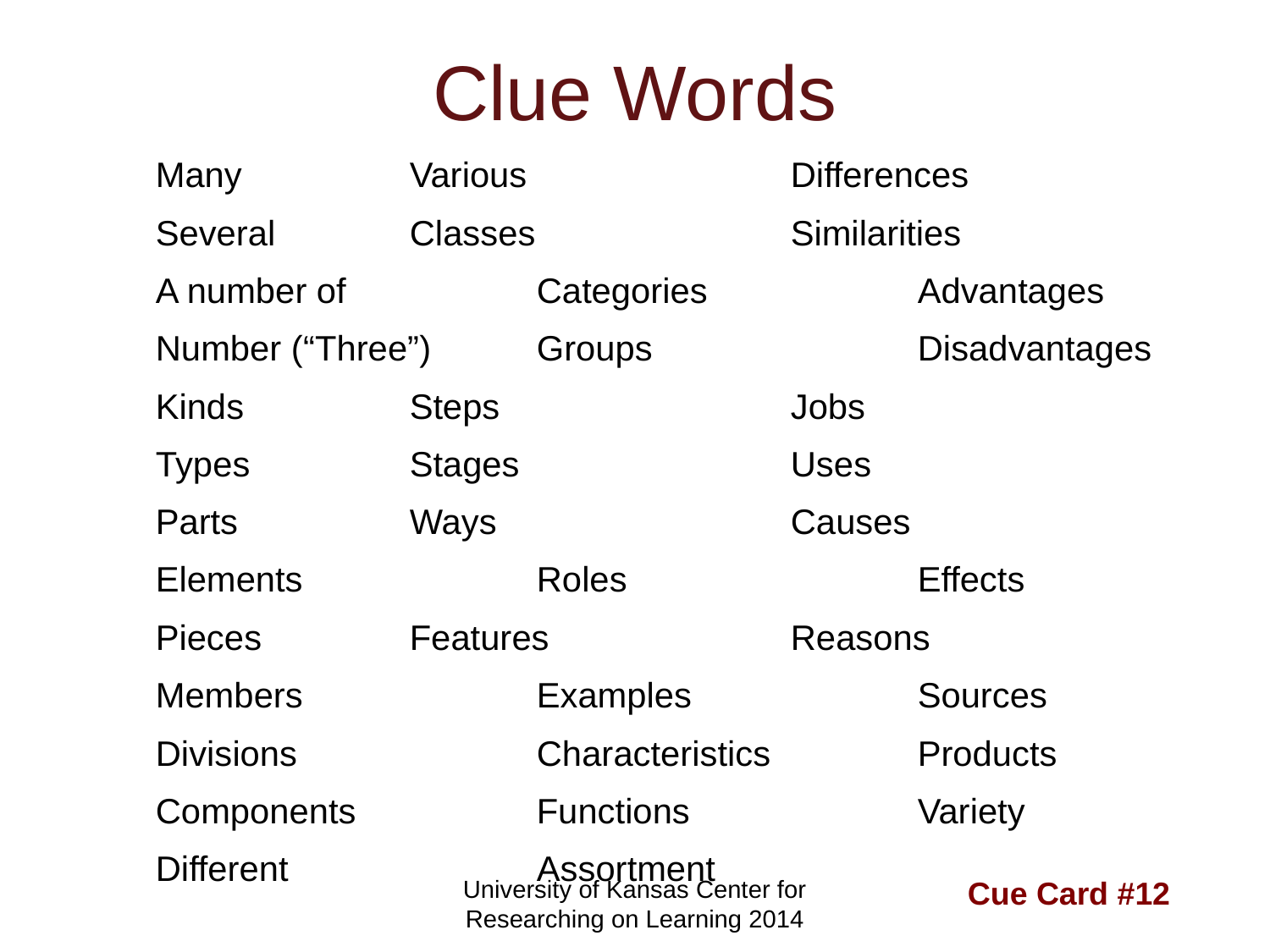

# Clue Words
	Many		Various			Differences
	Several		Classes			Similarities
	A number of		Categories		Advantages
	Number (“Three”)	Groups			Disadvantages
	Kinds		Steps			Jobs
	Types		Stages			Uses
	Parts		Ways			Causes
	Elements		Roles			Effects
	Pieces		Features		Reasons
	Members		Examples		Sources
	Divisions		Characteristics		Products
	Components		Functions		Variety
	Different		Assortment
University of Kansas Center for Researching on Learning 2014
Cue Card #12